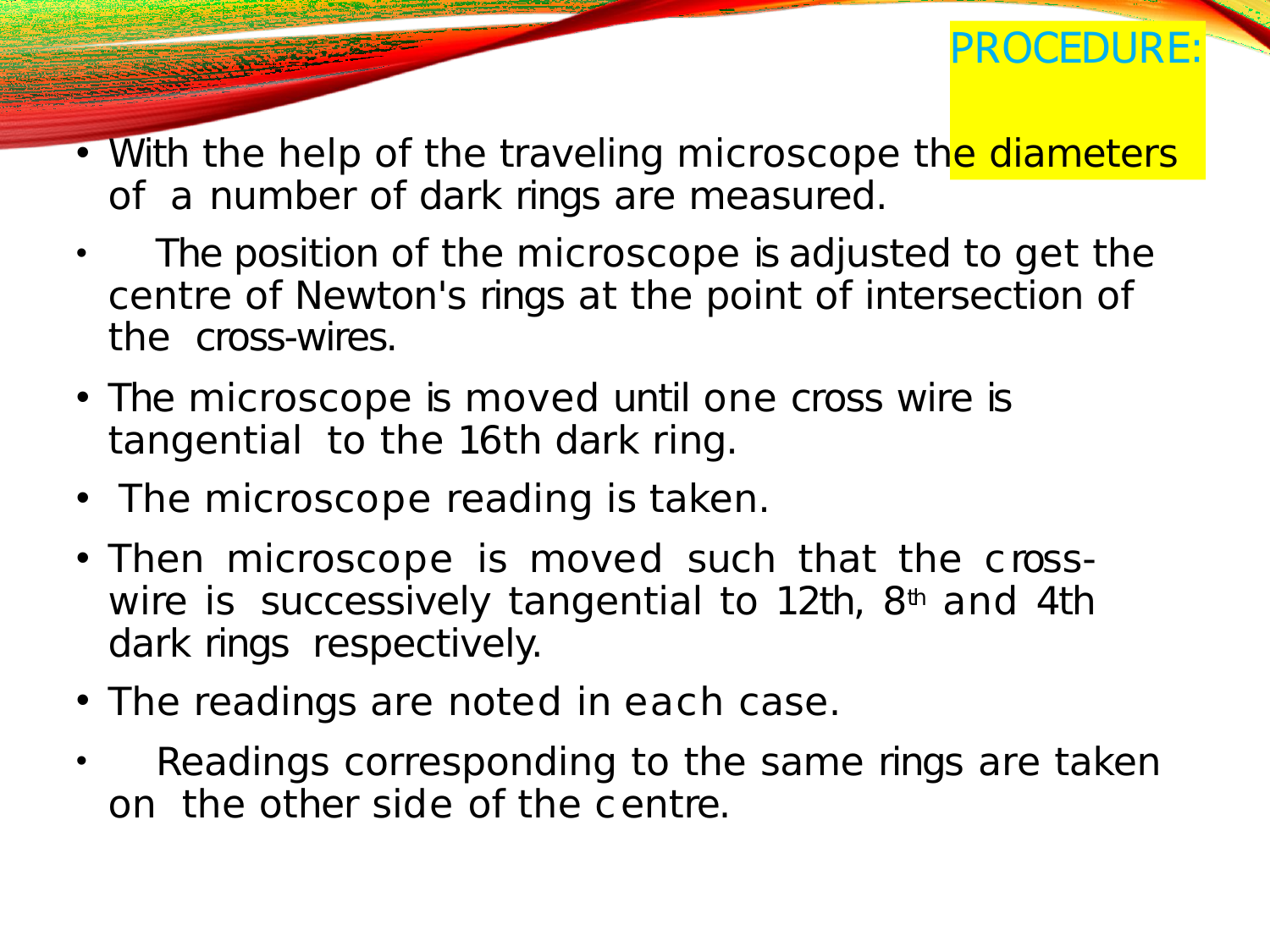

# PROCEDURE:
With the help of the traveling microscope the diameters of  a number of dark rings are measured.
	The position of the microscope is adjusted to get the  centre of Newton's rings at the point of intersection of the  cross-wires.
The microscope is moved until one cross wire is tangential  to the 16th dark ring.
The microscope reading is taken.
Then microscope is moved such that the cross-wire is  successively tangential to 12th, 8th and 4th dark rings  respectively.
The readings are noted in each case.
	Readings corresponding to the same rings are taken on  the other side of the centre.